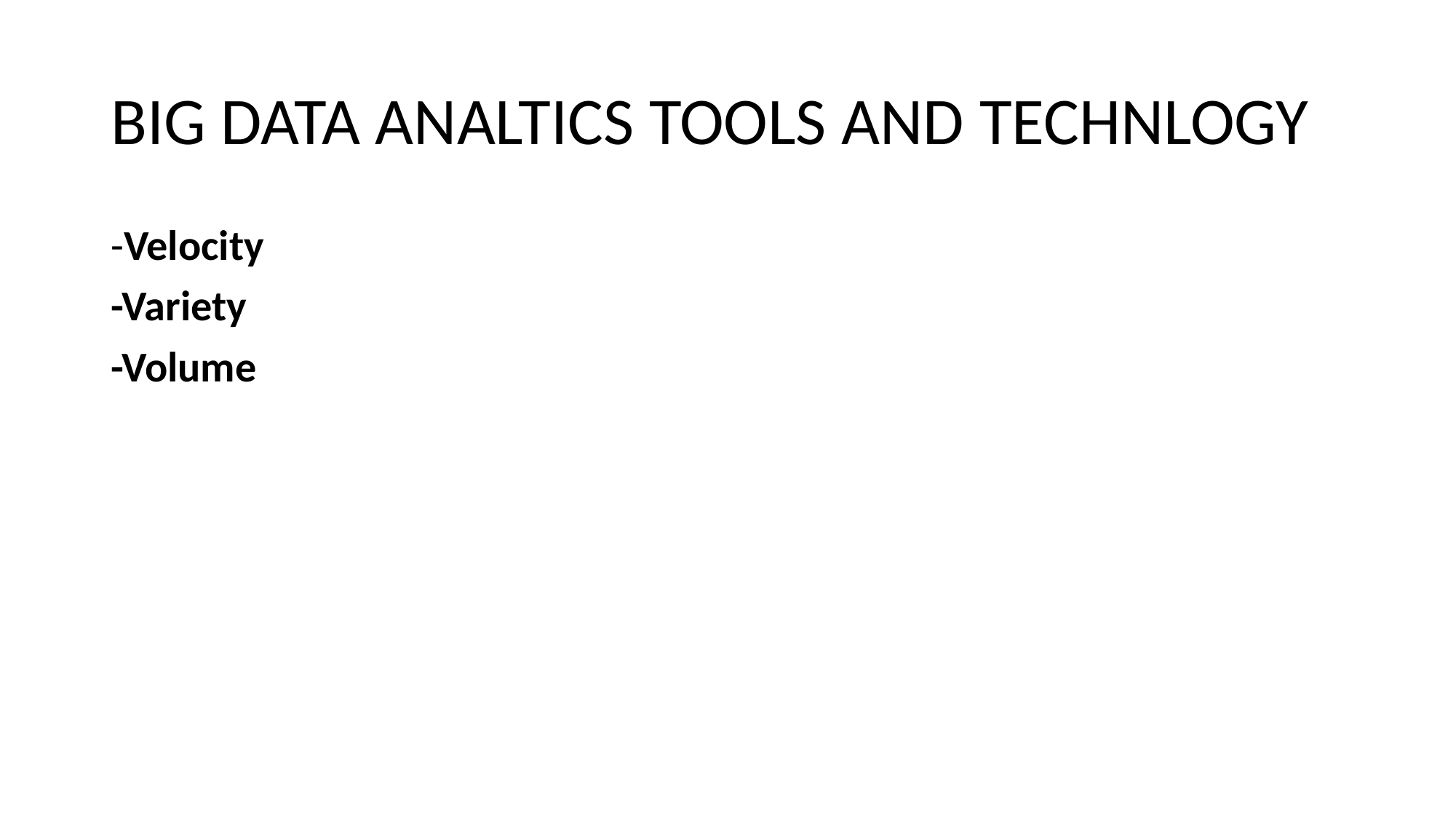

# BIG DATA ANALTICS TOOLS AND TECHNLOGY
-Velocity
-Variety
-Volume